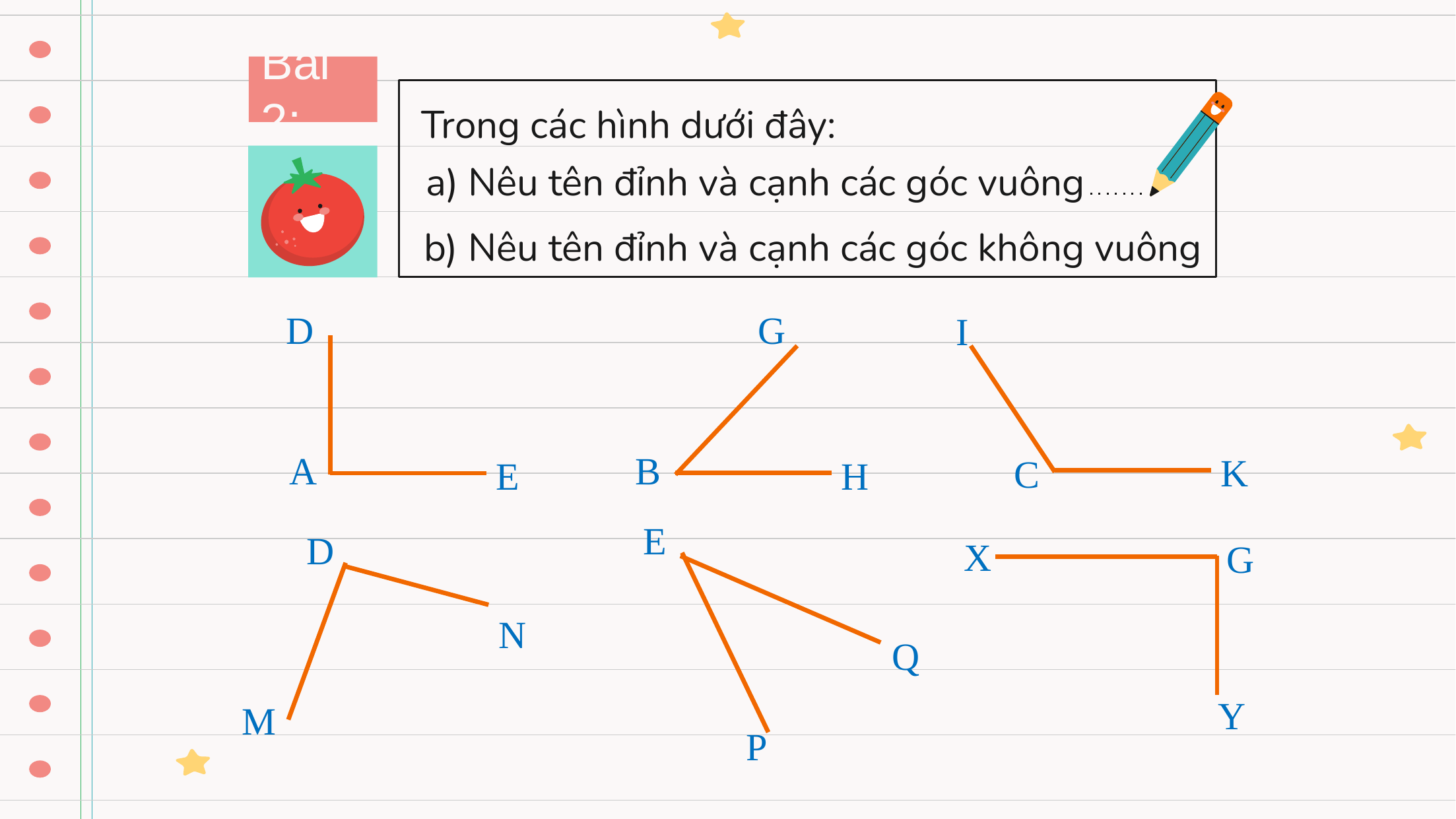

# Bài 2:

Trong các hình dưới đây:

a) Nêu tên đỉnh và cạnh các góc vuông

b) Nêu tên đỉnh và cạnh các góc không vuông
G
D
I
B
A
K
C
H
E
E
D
X
G
N
Q
Y
M
P